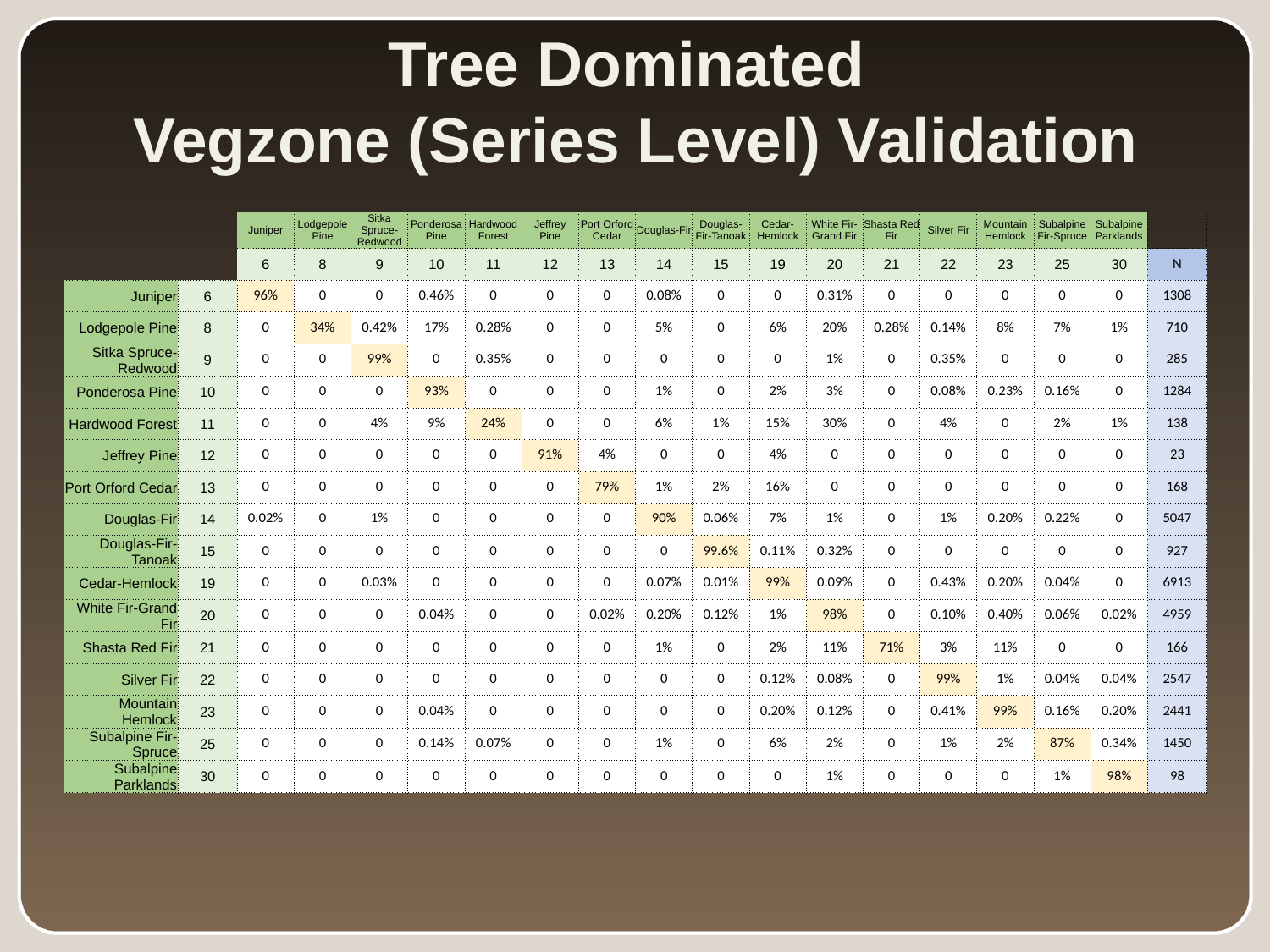

# Tree Dominated Vegzone (Series Level) Validation
|  |  | Juniper | Lodgepole Pine | Sitka Spruce-Redwood | Ponderosa Pine | Hardwood Forest | Jeffrey Pine | Port Orford Cedar | Douglas-Fir | Douglas-Fir-Tanoak | Cedar-Hemlock | White Fir-Grand Fir | Shasta Red Fir | Silver Fir | Mountain Hemlock | Subalpine Fir-Spruce | Subalpine Parklands |  |
| --- | --- | --- | --- | --- | --- | --- | --- | --- | --- | --- | --- | --- | --- | --- | --- | --- | --- | --- |
|  |  | 6 | 8 | 9 | 10 | 11 | 12 | 13 | 14 | 15 | 19 | 20 | 21 | 22 | 23 | 25 | 30 | N |
| Juniper | 6 | 96% | 0 | 0 | 0.46% | 0 | 0 | 0 | 0.08% | 0 | 0 | 0.31% | 0 | 0 | 0 | 0 | 0 | 1308 |
| Lodgepole Pine | 8 | 0 | 34% | 0.42% | 17% | 0.28% | 0 | 0 | 5% | 0 | 6% | 20% | 0.28% | 0.14% | 8% | 7% | 1% | 710 |
| Sitka Spruce-Redwood | 9 | 0 | 0 | 99% | 0 | 0.35% | 0 | 0 | 0 | 0 | 0 | 1% | 0 | 0.35% | 0 | 0 | 0 | 285 |
| Ponderosa Pine | 10 | 0 | 0 | 0 | 93% | 0 | 0 | 0 | 1% | 0 | 2% | 3% | 0 | 0.08% | 0.23% | 0.16% | 0 | 1284 |
| Hardwood Forest | 11 | 0 | 0 | 4% | 9% | 24% | 0 | 0 | 6% | 1% | 15% | 30% | 0 | 4% | 0 | 2% | 1% | 138 |
| Jeffrey Pine | 12 | 0 | 0 | 0 | 0 | 0 | 91% | 4% | 0 | 0 | 4% | 0 | 0 | 0 | 0 | 0 | 0 | 23 |
| Port Orford Cedar | 13 | 0 | 0 | 0 | 0 | 0 | 0 | 79% | 1% | 2% | 16% | 0 | 0 | 0 | 0 | 0 | 0 | 168 |
| Douglas-Fir | 14 | 0.02% | 0 | 1% | 0 | 0 | 0 | 0 | 90% | 0.06% | 7% | 1% | 0 | 1% | 0.20% | 0.22% | 0 | 5047 |
| Douglas-Fir-Tanoak | 15 | 0 | 0 | 0 | 0 | 0 | 0 | 0 | 0 | 99.6% | 0.11% | 0.32% | 0 | 0 | 0 | 0 | 0 | 927 |
| Cedar-Hemlock | 19 | 0 | 0 | 0.03% | 0 | 0 | 0 | 0 | 0.07% | 0.01% | 99% | 0.09% | 0 | 0.43% | 0.20% | 0.04% | 0 | 6913 |
| White Fir-Grand Fir | 20 | 0 | 0 | 0 | 0.04% | 0 | 0 | 0.02% | 0.20% | 0.12% | 1% | 98% | 0 | 0.10% | 0.40% | 0.06% | 0.02% | 4959 |
| Shasta Red Fir | 21 | 0 | 0 | 0 | 0 | 0 | 0 | 0 | 1% | 0 | 2% | 11% | 71% | 3% | 11% | 0 | 0 | 166 |
| Silver Fir | 22 | 0 | 0 | 0 | 0 | 0 | 0 | 0 | 0 | 0 | 0.12% | 0.08% | 0 | 99% | 1% | 0.04% | 0.04% | 2547 |
| Mountain Hemlock | 23 | 0 | 0 | 0 | 0.04% | 0 | 0 | 0 | 0 | 0 | 0.20% | 0.12% | 0 | 0.41% | 99% | 0.16% | 0.20% | 2441 |
| Subalpine Fir-Spruce | 25 | 0 | 0 | 0 | 0.14% | 0.07% | 0 | 0 | 1% | 0 | 6% | 2% | 0 | 1% | 2% | 87% | 0.34% | 1450 |
| Subalpine Parklands | 30 | 0 | 0 | 0 | 0 | 0 | 0 | 0 | 0 | 0 | 0 | 1% | 0 | 0 | 0 | 1% | 98% | 98 |